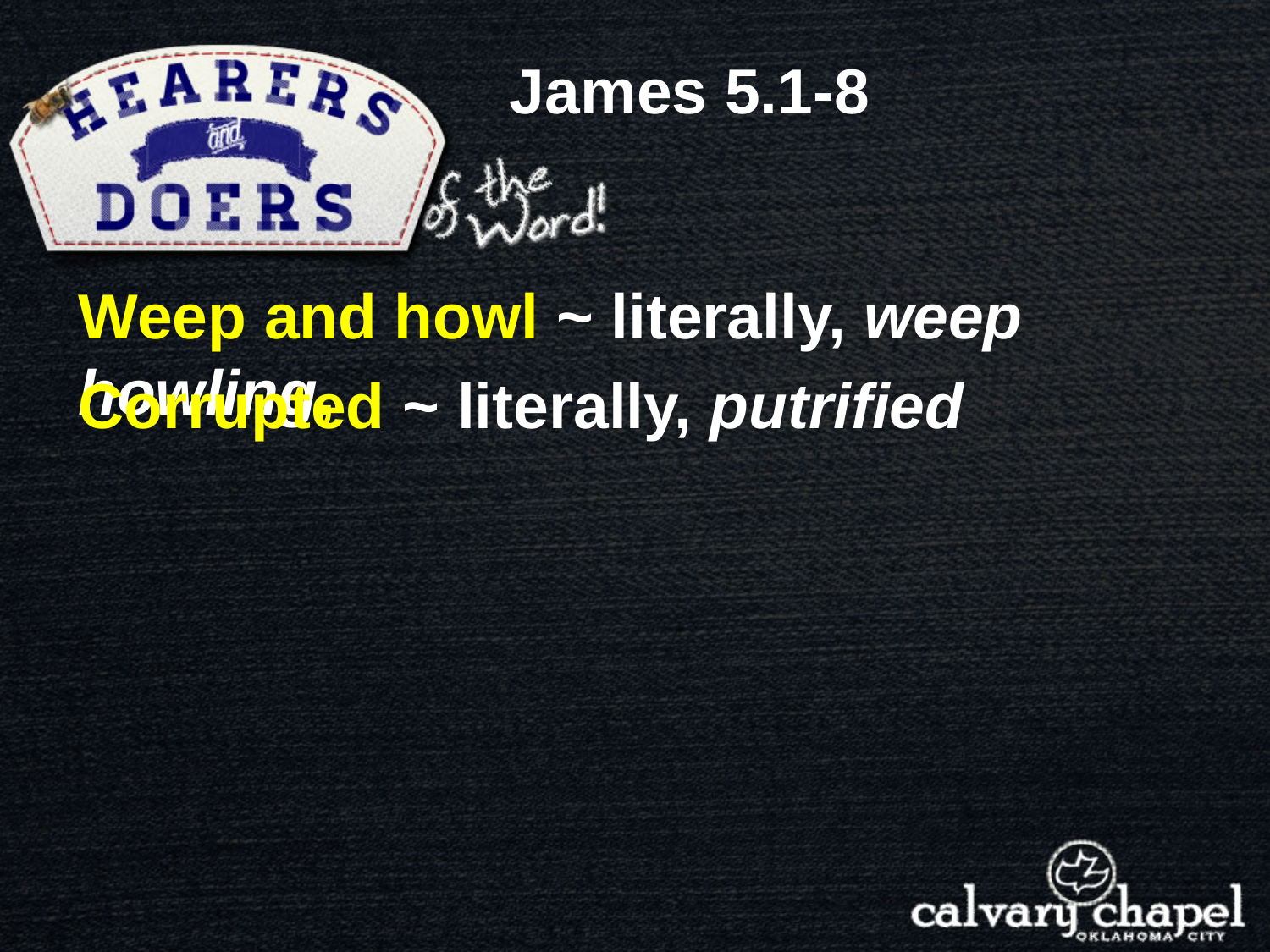

James 5.1-8
Weep and howl ~ literally, weep howling,
Corrupted ~ literally, putrified